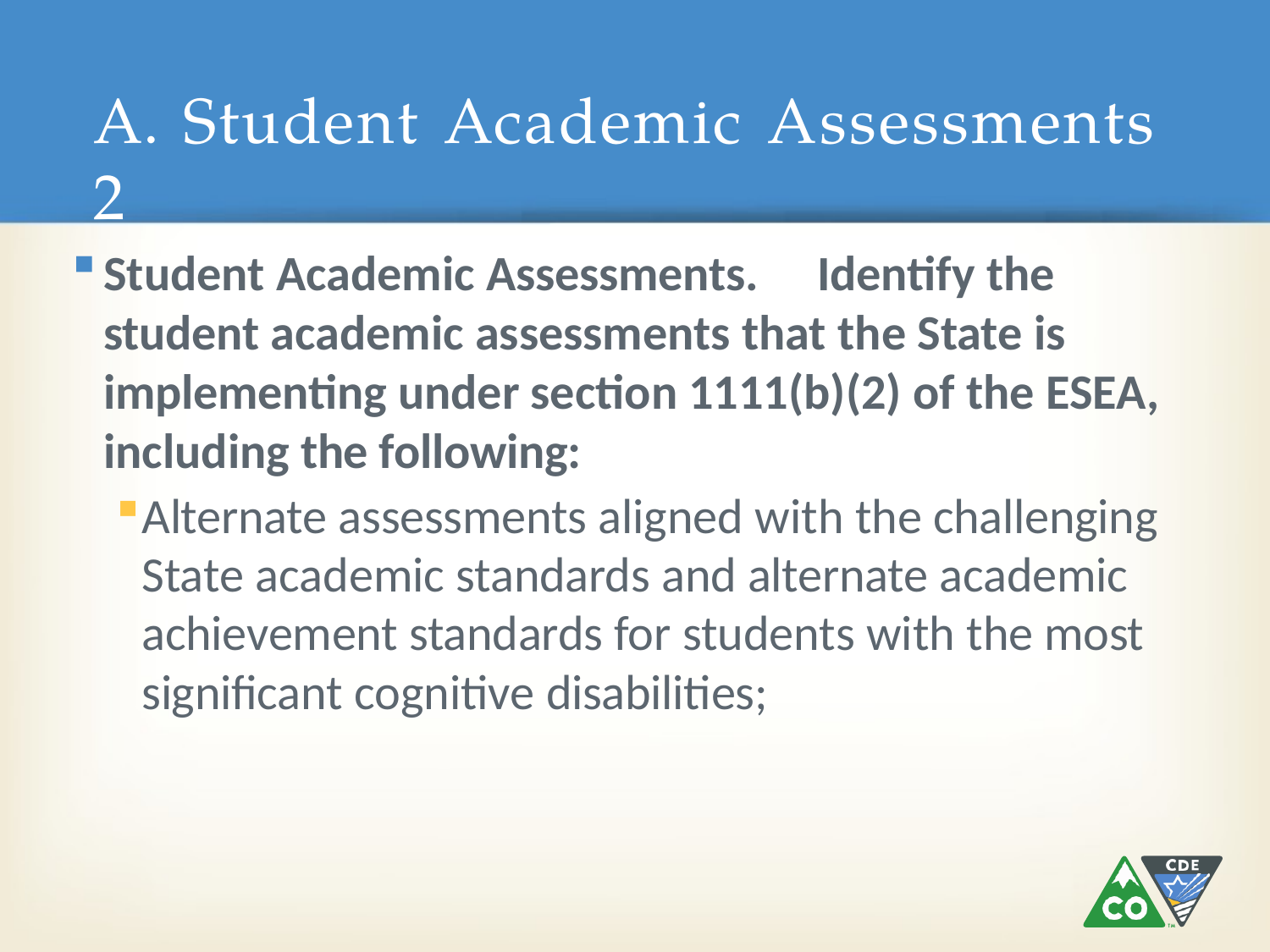

# A. Student Academic Assessments 2
Student Academic Assessments.	Identify the student academic assessments that the State is implementing under section 1111(b)(2) of the ESEA, including the following:
Alternate assessments aligned with the challenging State academic standards and alternate academic achievement standards for students with the most significant cognitive disabilities;